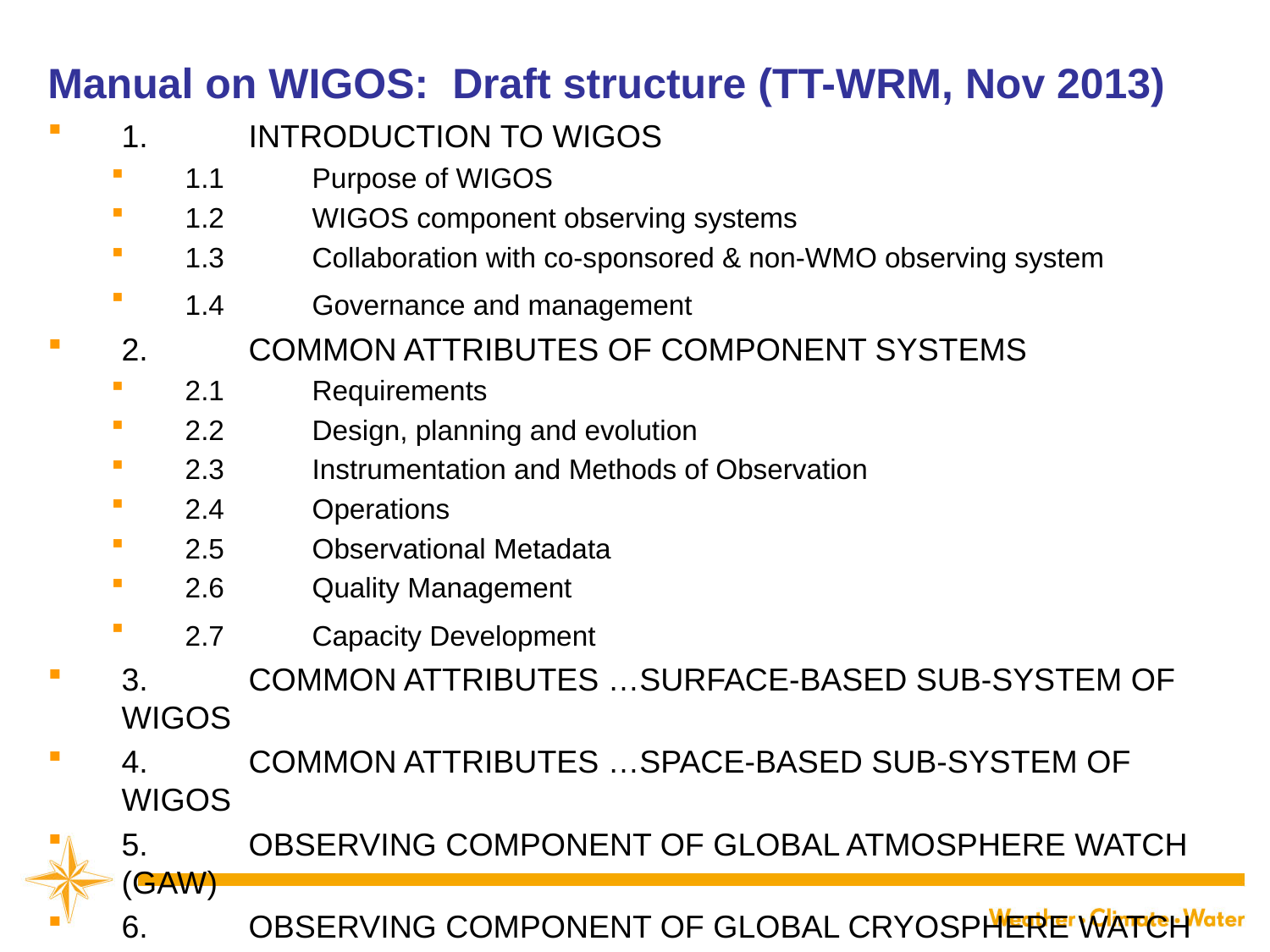

# Manual on WIGOS:  Draft structure (TT-WRM, Nov 2013)
1.	INTRODUCTION TO WIGOS
1.1  	Purpose of WIGOS
1.2 	WIGOS component observing systems
1.3  	Collaboration with co-sponsored & non-WMO observing system
1.4  	Governance and management
2.	COMMON ATTRIBUTES OF COMPONENT SYSTEMS
2.1	Requirements
2.2	Design, planning and evolution
2.3	Instrumentation and Methods of Observation
2.4	Operations
2.5	Observational Metadata
2.6	Quality Management
2.7	Capacity Development
3.	COMMON ATTRIBUTES …SURFACE-BASED SUB-SYSTEM OF WIGOS
4.	COMMON ATTRIBUTES …SPACE-BASED SUB-SYSTEM OF WIGOS
5.	OBSERVING COMPONENT OF GLOBAL ATMOSPHERE WATCH (GAW)
6.	OBSERVING COMPONENT OF GLOBAL CRYOSPHERE WATCH (GCW)
7.	GLOBAL OBSERVING SYSTEM (GOS) OF WWW
8.	WMO HYDROLOGICAL OBSERVING SYSTEM